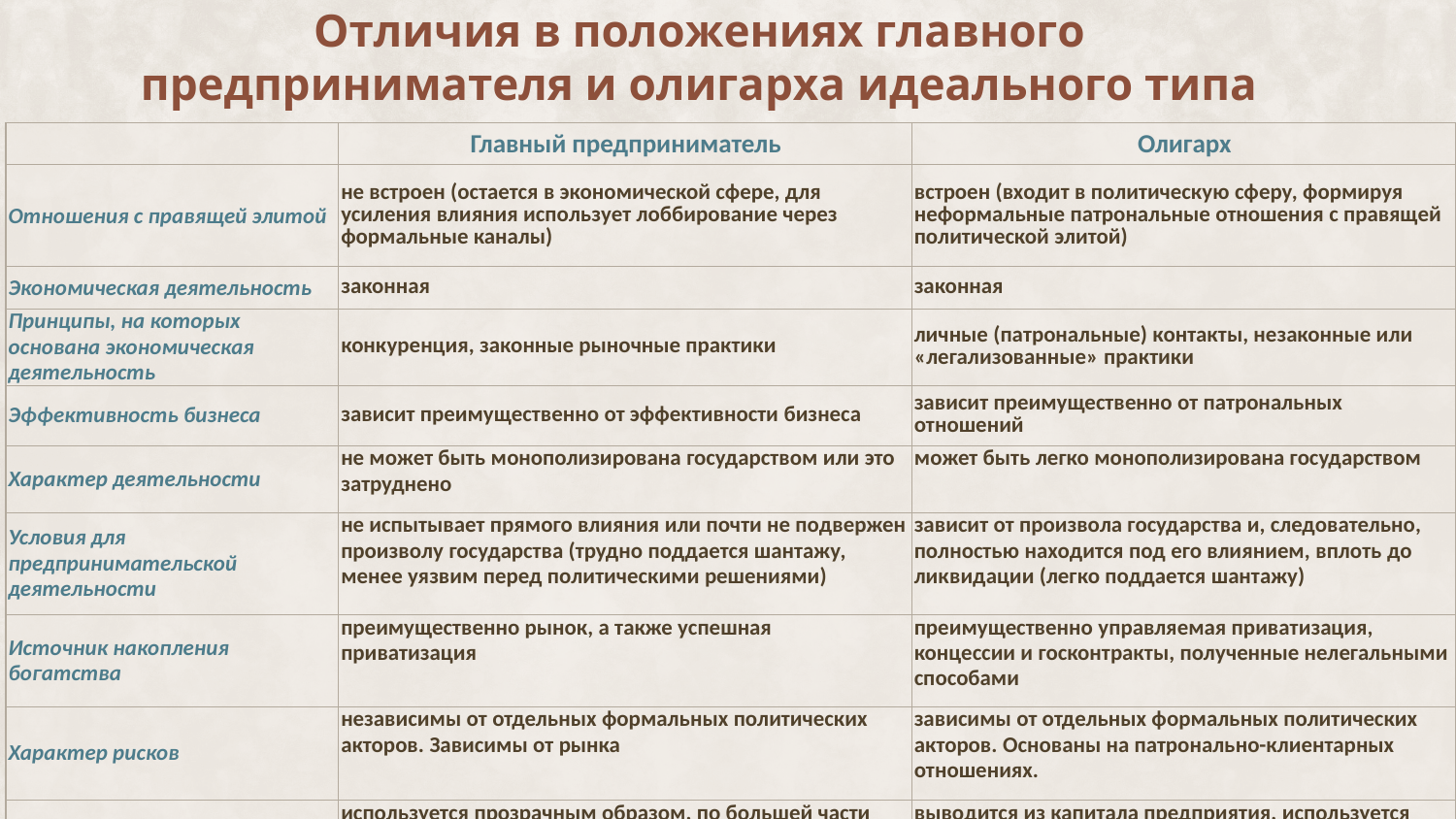

# Отличия в положениях главного предпринимателя и олигарха идеального типа
|  | Главный предприниматель | Олигарх |
| --- | --- | --- |
| Отношения с правящей элитой | не встроен (остается в экономической сфере, для усиления влияния использует лоббирование через формальные каналы) | встроен (входит в политическую сферу, формируя неформальные патрональные отношения с правящей политической элитой) |
| Экономическая деятельность | законная | законная |
| Принципы, на которых основана экономическая деятельность | конкуренция, законные рыночные практики | личные (патрональные) контакты, незаконные или «легализованные» практики |
| Эффективность бизнеса | зависит преимущественно от эффективности бизнеса | зависит преимущественно от патрональных отношений |
| Характер деятельности | не может быть монополизирована государством или это затруднено | может быть легко монополизирована государством |
| Условия для предпринимательской деятельности | не испытывает прямого влияния или почти не подвержен произволу государства (трудно поддается шантажу, менее уязвим перед политическими решениями) | зависит от произвола государства и, следовательно, полностью находится под его влиянием, вплоть до ликвидации (легко поддается шантажу) |
| Источник накопления богатства | преимущественно рынок, а также успешная приватизация | преимущественно управляемая приватизация, концессии и госконтракты, полученные нелегальными способами |
| Характер рисков | независимы от отдельных формальных политических акторов. Зависимы от рынка | зависимы от отдельных формальных политических акторов. Основаны на патронально-клиентарных отношениях. |
| Использование прибыли | используется прозрачным образом, по большей части реинвестируются | выводится из капитала предприятия, используется другим менее прозрачным способом |
| Тип предприятия | инновационное, ориентированное на рынок, растет благодаря поддержке потребителей (рыночные средства) | неинновационное, ориентировано на патрональные сети, растет благодаря патрональному вмешательству (внерыночные средства) |